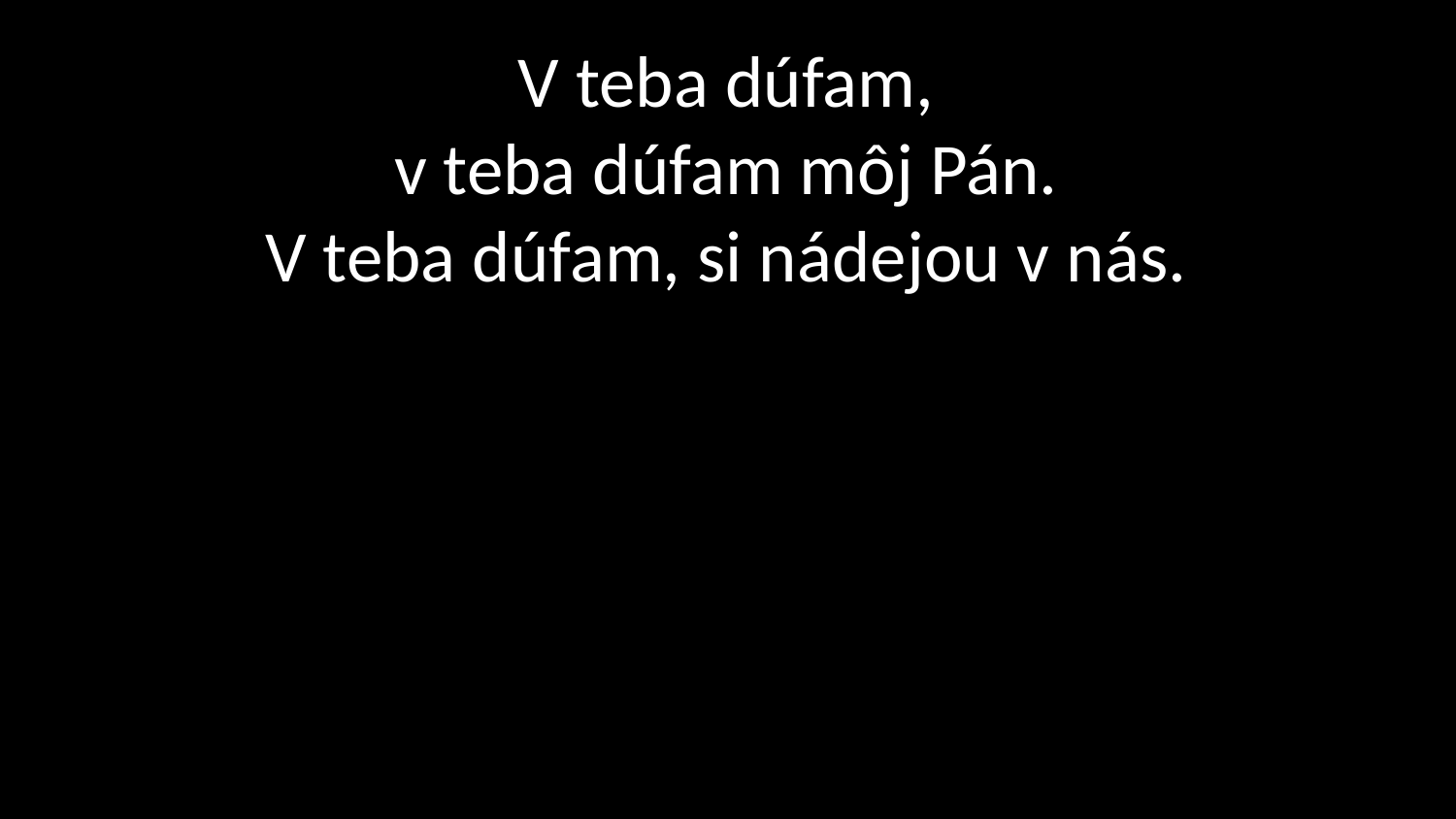

# V teba dúfam, v teba dúfam môj Pán. V teba dúfam, si nádejou v nás.